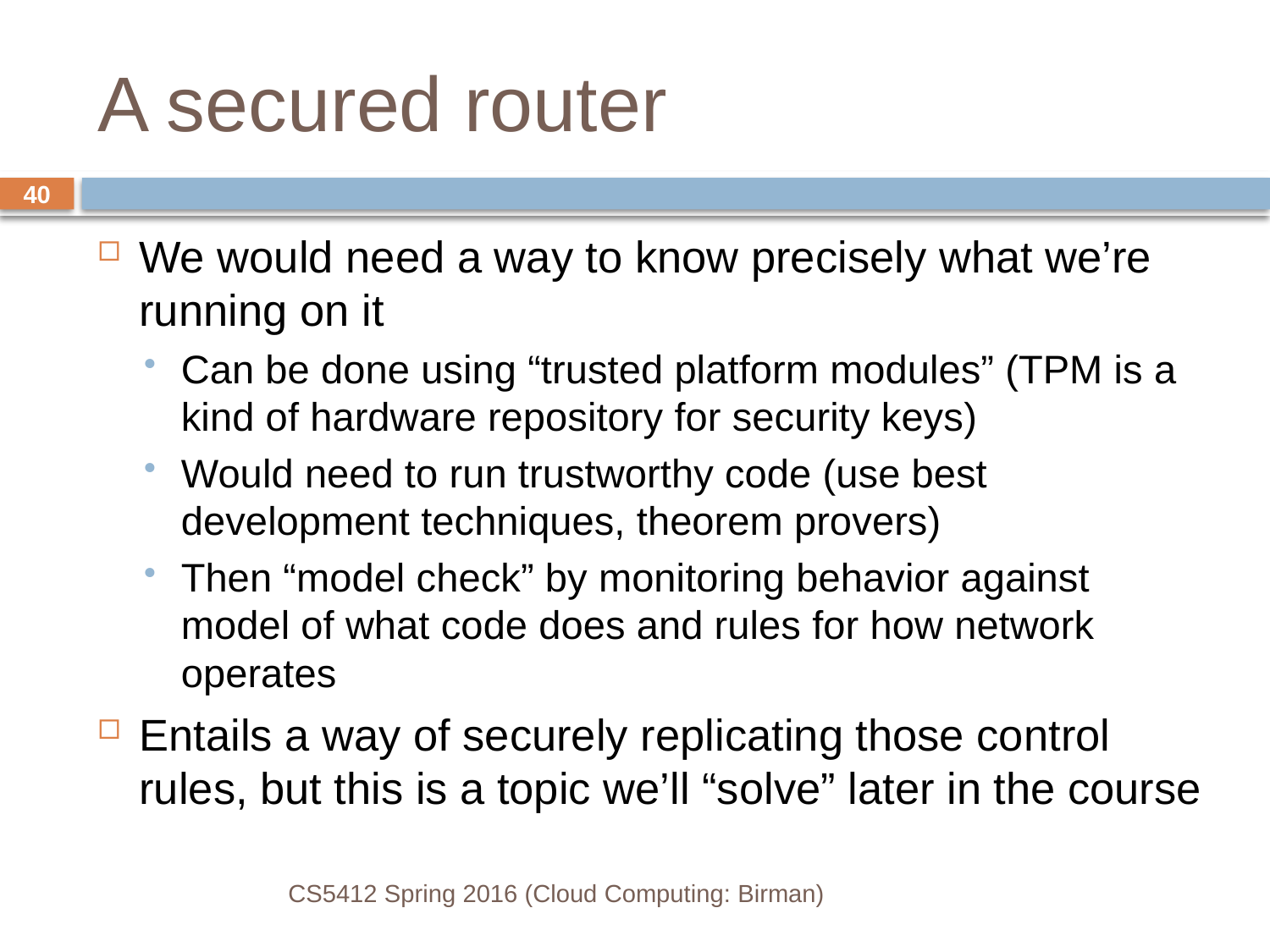

# A secured router
40
We would need a way to know precisely what we’re running on it
Can be done using “trusted platform modules” (TPM is a kind of hardware repository for security keys)
Would need to run trustworthy code (use best development techniques, theorem provers)
Then “model check” by monitoring behavior against model of what code does and rules for how network operates
Entails a way of securely replicating those control rules, but this is a topic we’ll “solve” later in the course
CS5412 Spring 2016 (Cloud Computing: Birman)